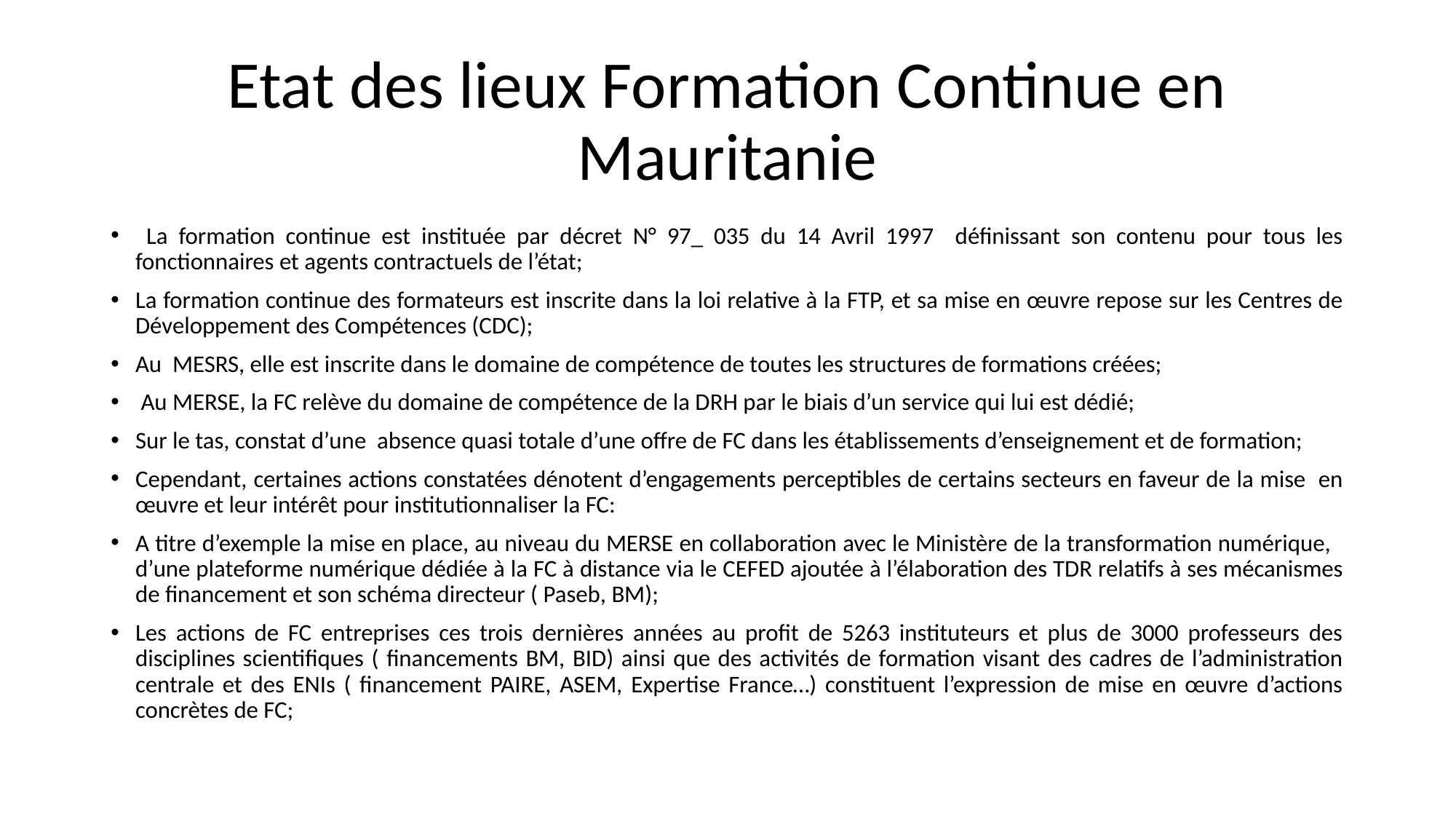

# Etat des lieux Formation Continue en Mauritanie
 La formation continue est instituée par décret N° 97_ 035 du 14 Avril 1997  définissant son contenu pour tous les fonctionnaires et agents contractuels de l’état;
La formation continue des formateurs est inscrite dans la loi relative à la FTP, et sa mise en œuvre repose sur les Centres de Développement des Compétences (CDC);
Au  MESRS, elle est inscrite dans le domaine de compétence de toutes les structures de formations créées;
 Au MERSE, la FC relève du domaine de compétence de la DRH par le biais d’un service qui lui est dédié;
Sur le tas, constat d’une  absence quasi totale d’une offre de FC dans les établissements d’enseignement et de formation;
Cependant, certaines actions constatées dénotent d’engagements perceptibles de certains secteurs en faveur de la mise  en œuvre et leur intérêt pour institutionnaliser la FC:
A titre d’exemple la mise en place, au niveau du MERSE en collaboration avec le Ministère de la transformation numérique,   d’une plateforme numérique dédiée à la FC à distance via le CEFED ajoutée à l’élaboration des TDR relatifs à ses mécanismes de financement et son schéma directeur ( Paseb, BM);
Les actions de FC entreprises ces trois dernières années au profit de 5263 instituteurs et plus de 3000 professeurs des disciplines scientifiques ( financements BM, BID) ainsi que des activités de formation visant des cadres de l’administration centrale et des ENIs ( financement PAIRE, ASEM, Expertise France…) constituent l’expression de mise en œuvre d’actions concrètes de FC;